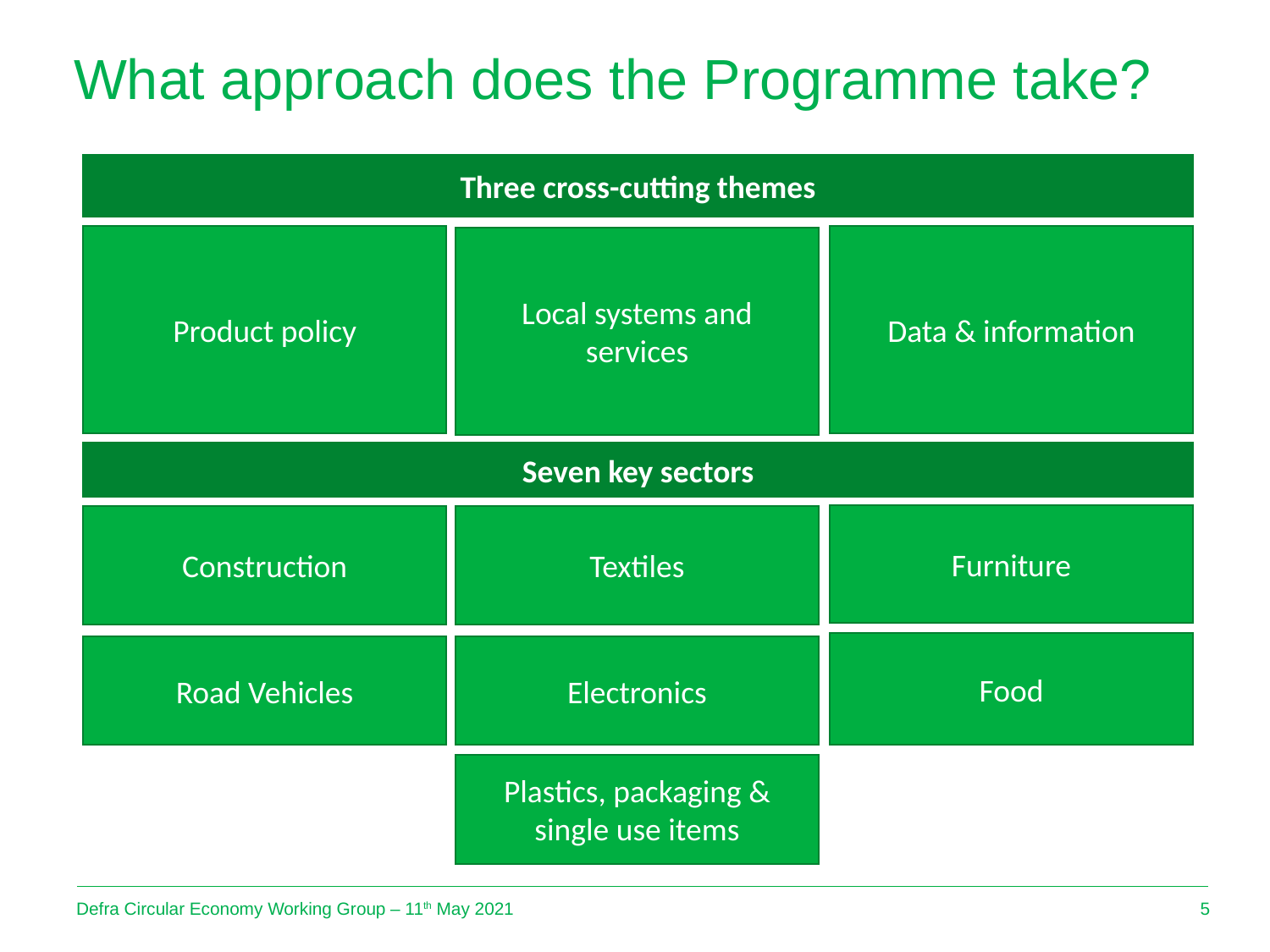

# What approach does the Programme take?
Three cross-cutting themes
Data & information
Product policy
Local systems and services
Seven key sectors
Furniture
Textiles
Construction
Food
Road Vehicles
Electronics
Plastics, packaging & single use items
Defra Circular Economy Working Group – 11th May 2021
5